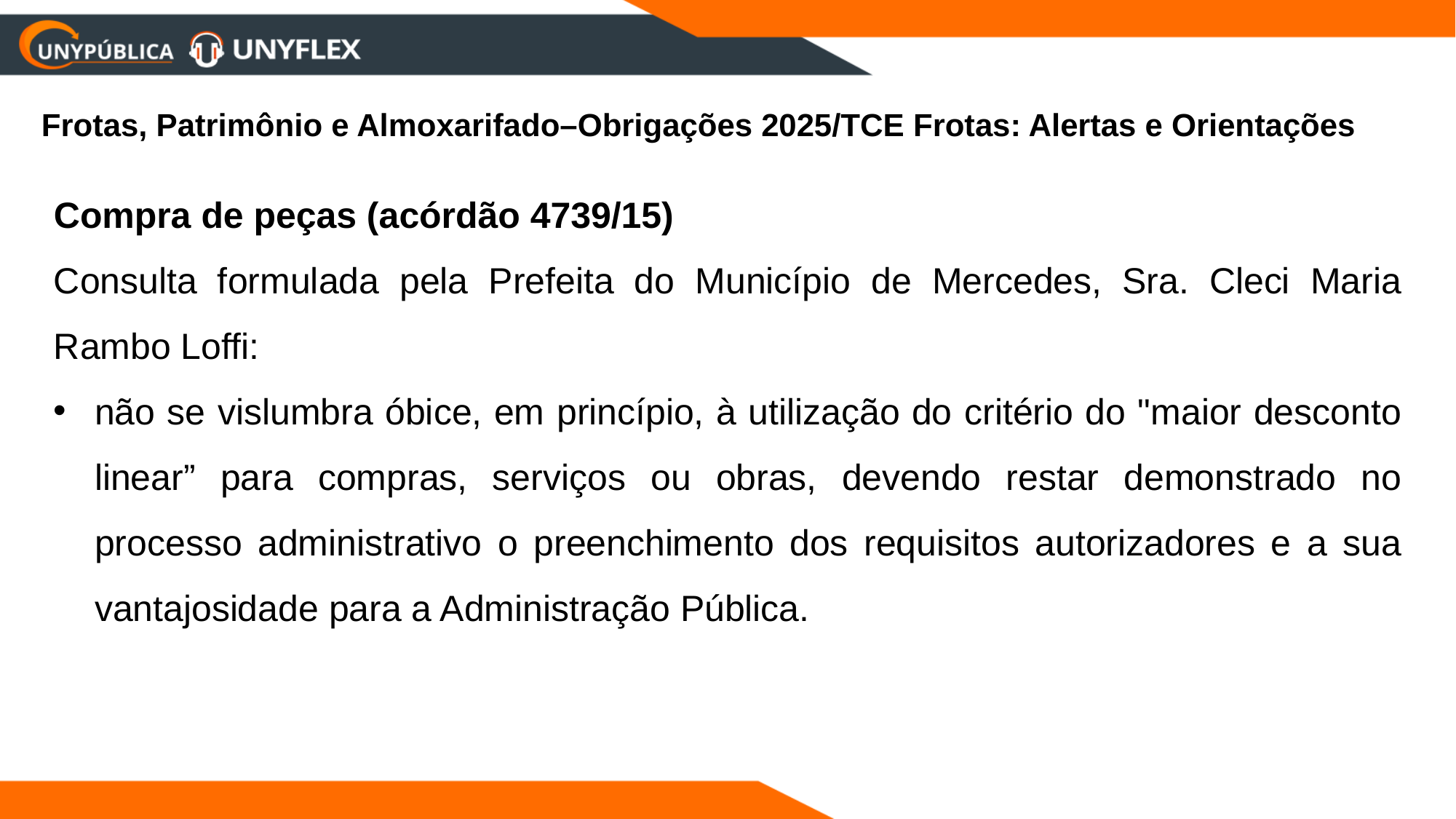

Frotas, Patrimônio e Almoxarifado–Obrigações 2025/TCE Frotas: Alertas e Orientações
Compra de peças (acórdão 4739/15)
Consulta formulada pela Prefeita do Município de Mercedes, Sra. Cleci Maria Rambo Loffi:
não se vislumbra óbice, em princípio, à utilização do critério do "maior desconto linear” para compras, serviços ou obras, devendo restar demonstrado no processo administrativo o preenchimento dos requisitos autorizadores e a sua vantajosidade para a Administração Pública.